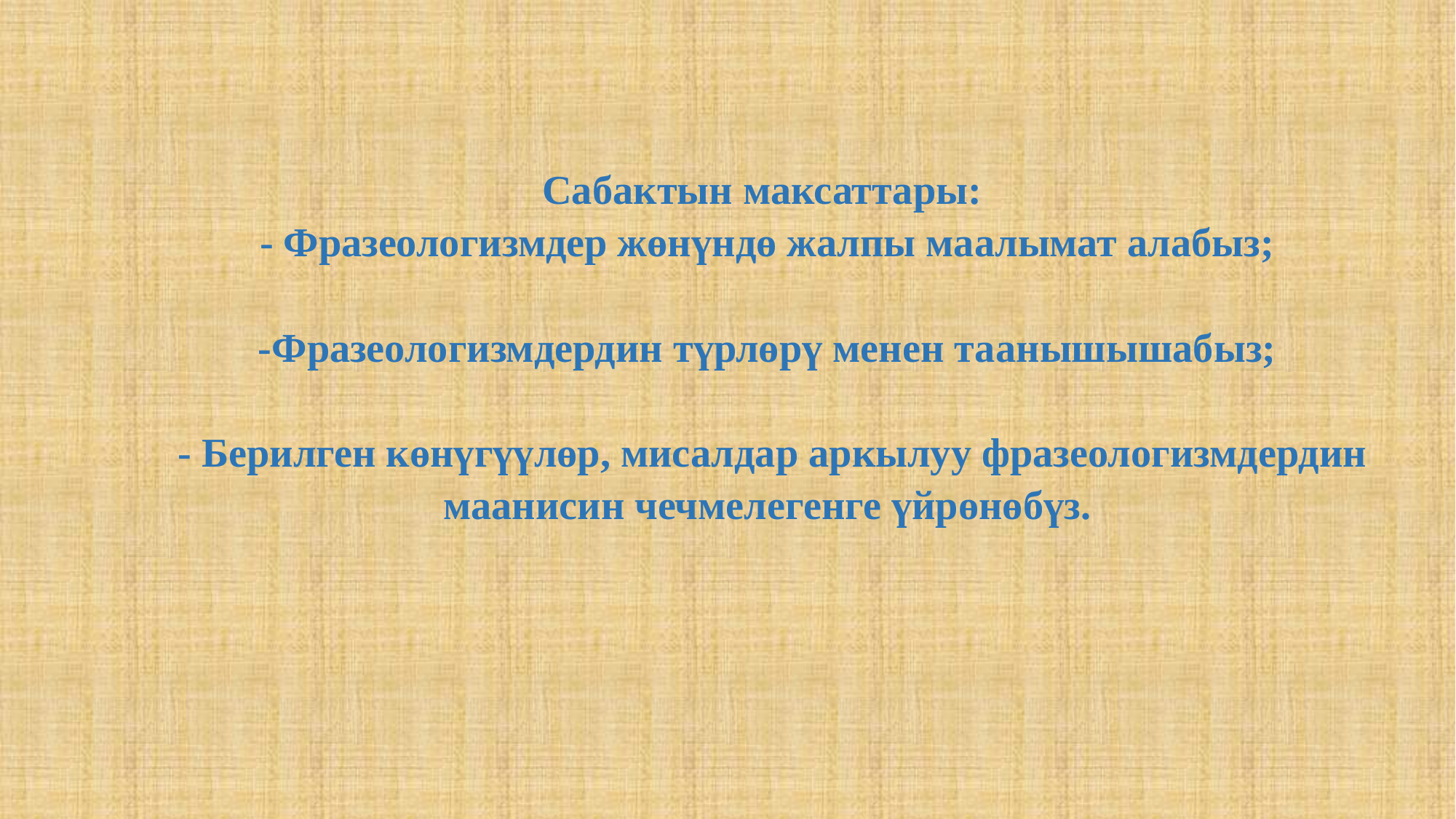

# Сабактын максаттары: - Фразеологизмдер жөнүндө жалпы маалымат алабыз; -Фразеологизмдердин түрлөрү менен таанышышабыз; - Берилген көнүгүүлөр, мисалдар аркылуу фразеологизмдердин маанисин чечмелегенге үйрөнөбүз.